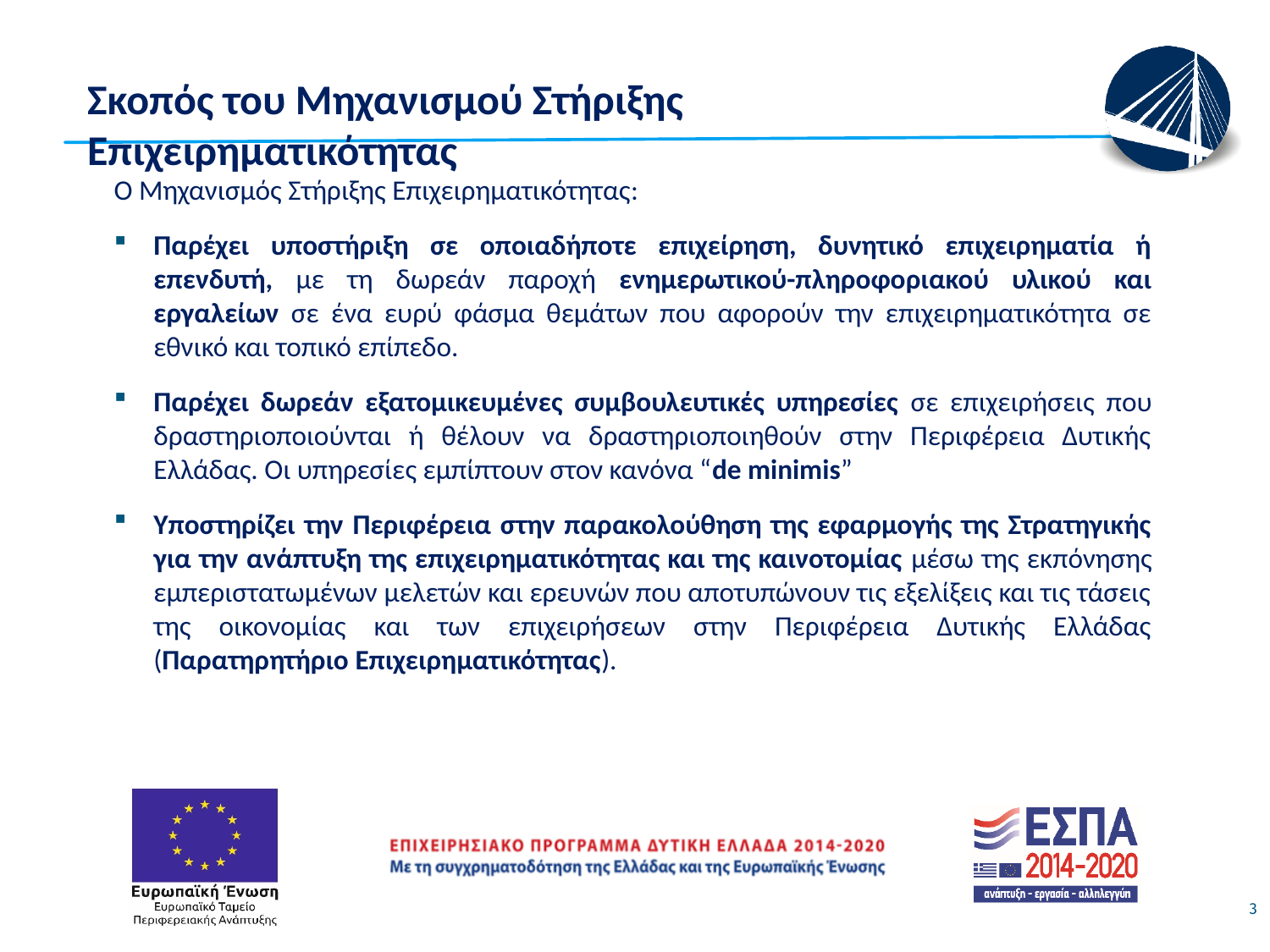

Σκοπός του Μηχανισμού Στήριξης Επιχειρηματικότητας
Ο Μηχανισμός Στήριξης Επιχειρηματικότητας:
Παρέχει υποστήριξη σε οποιαδήποτε επιχείρηση, δυνητικό επιχειρηματία ή επενδυτή, με τη δωρεάν παροχή ενημερωτικού-πληροφοριακού υλικού και εργαλείων σε ένα ευρύ φάσμα θεμάτων που αφορούν την επιχειρηματικότητα σε εθνικό και τοπικό επίπεδο.
Παρέχει δωρεάν εξατομικευμένες συμβουλευτικές υπηρεσίες σε επιχειρήσεις που δραστηριοποιούνται ή θέλουν να δραστηριοποιηθούν στην Περιφέρεια Δυτικής Ελλάδας. Οι υπηρεσίες εμπίπτουν στον κανόνα “de minimis”
Υποστηρίζει την Περιφέρεια στην παρακολούθηση της εφαρμογής της Στρατηγικής για την ανάπτυξη της επιχειρηματικότητας και της καινοτομίας μέσω της εκπόνησης εμπεριστατωμένων μελετών και ερευνών που αποτυπώνουν τις εξελίξεις και τις τάσεις της οικονομίας και των επιχειρήσεων στην Περιφέρεια Δυτικής Ελλάδας (Παρατηρητήριο Επιχειρηματικότητας).

3